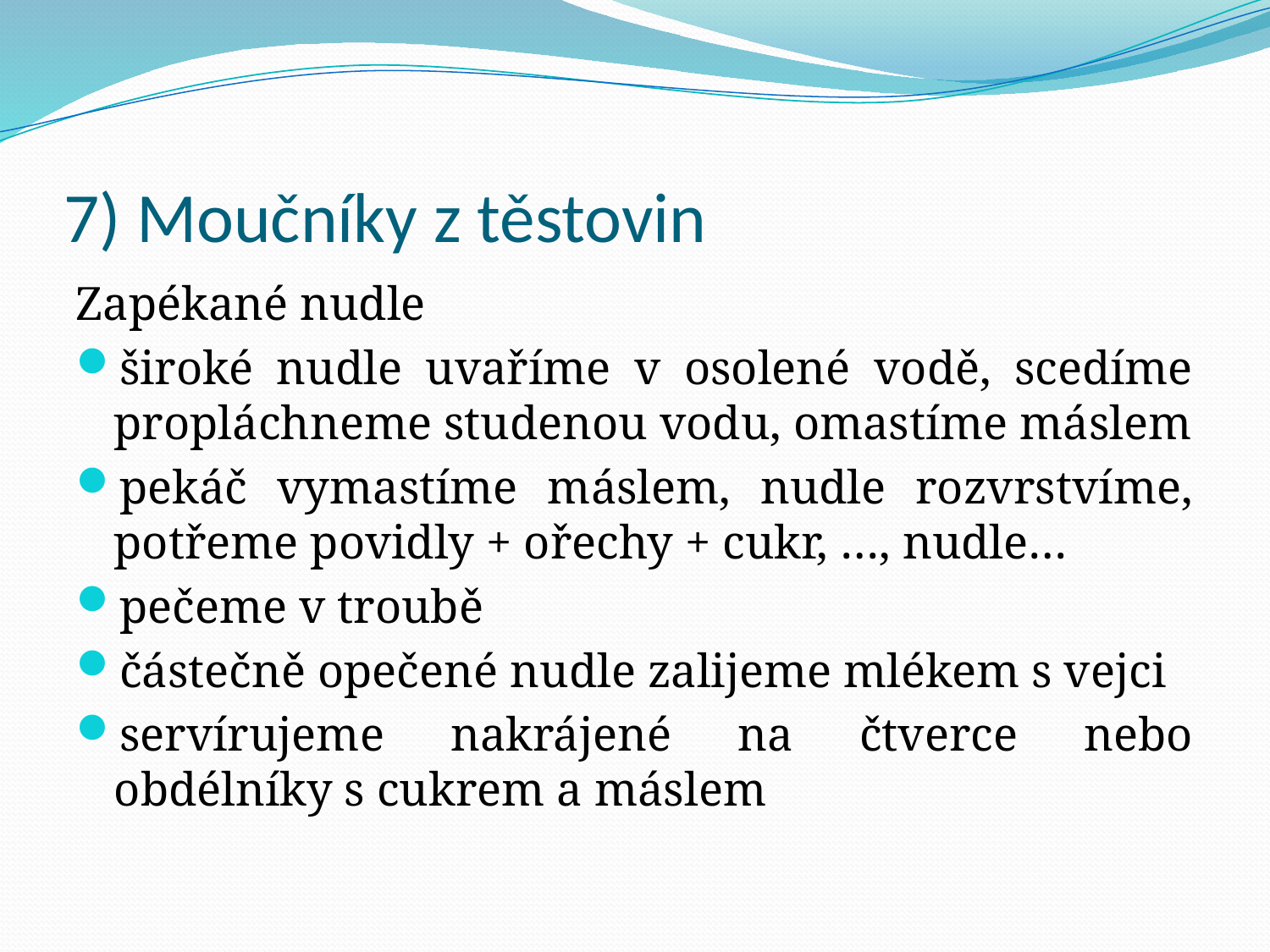

# 7) Moučníky z těstovin
Zapékané nudle
široké nudle uvaříme v osolené vodě, scedíme propláchneme studenou vodu, omastíme máslem
pekáč vymastíme máslem, nudle rozvrstvíme, potřeme povidly + ořechy + cukr, …, nudle…
pečeme v troubě
částečně opečené nudle zalijeme mlékem s vejci
servírujeme nakrájené na čtverce nebo obdélníky s cukrem a máslem